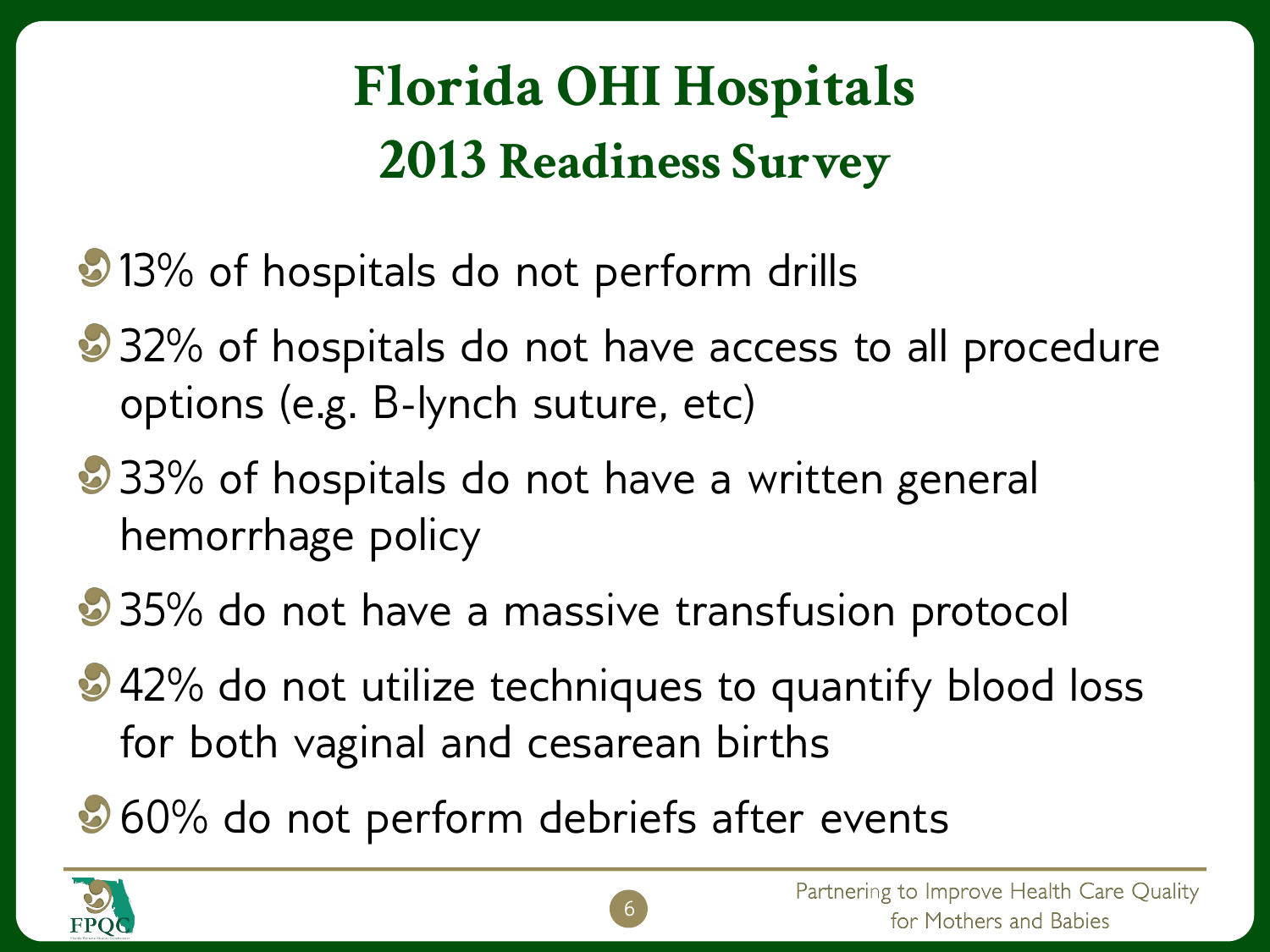

# Florida OHI Hospitals 2013 Readiness Survey
13% of hospitals do not perform drills
32% of hospitals do not have access to all procedure options (e.g. B-lynch suture, etc)
33% of hospitals do not have a written general hemorrhage policy
35% do not have a massive transfusion protocol
42% do not utilize techniques to quantify blood loss for both vaginal and cesarean births
60% do not perform debriefs after events

6